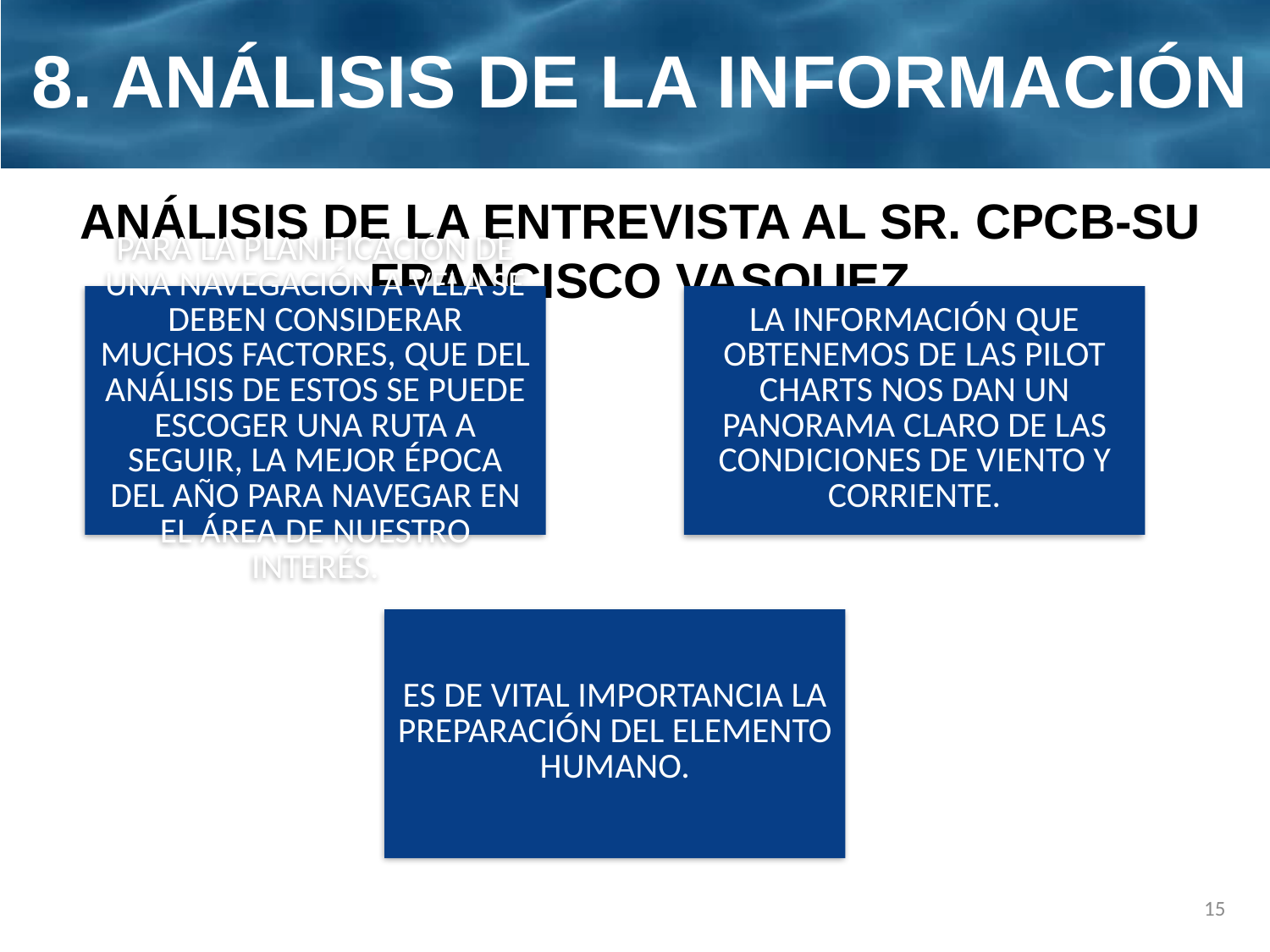

8. ANÁLISIS DE LA INFORMACIÓN
# ANÁLISIS DE LA ENTREVISTA AL SR. CPCB-SU FRANCISCO VASQUEZ
LA INFORMACIÓN QUE OBTENEMOS DE LAS PILOT CHARTS NOS DAN UN PANORAMA CLARO DE LAS CONDICIONES DE VIENTO Y CORRIENTE.
ES DE VITAL IMPORTANCIA LA PREPARACIÓN DEL ELEMENTO HUMANO.
15